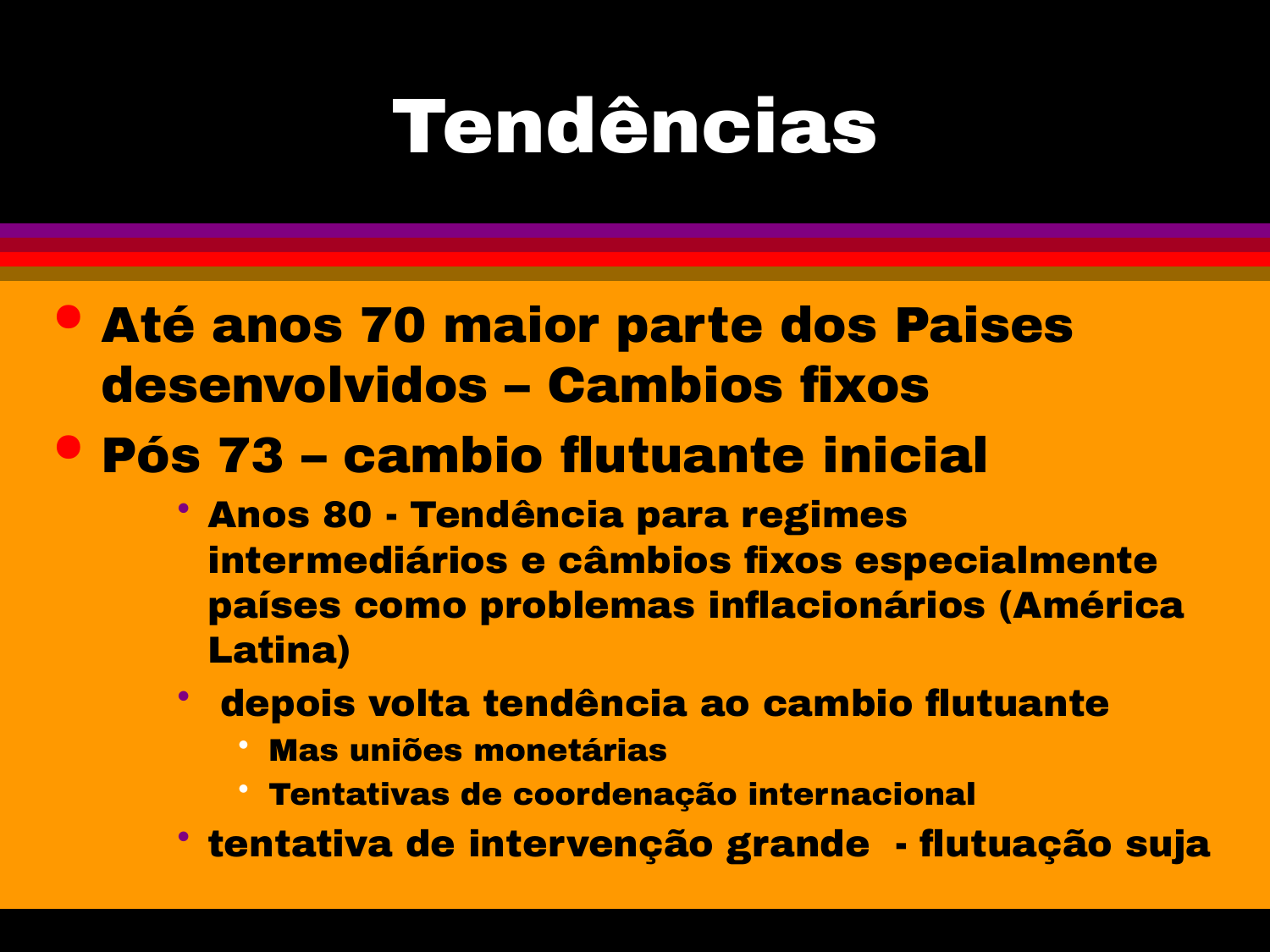

# Tendências
Até anos 70 maior parte dos Paises desenvolvidos – Cambios fixos
Pós 73 – cambio flutuante inicial
Anos 80 - Tendência para regimes intermediários e câmbios fixos especialmente países como problemas inflacionários (América Latina)
 depois volta tendência ao cambio flutuante
Mas uniões monetárias
Tentativas de coordenação internacional
tentativa de intervenção grande  - flutuação suja